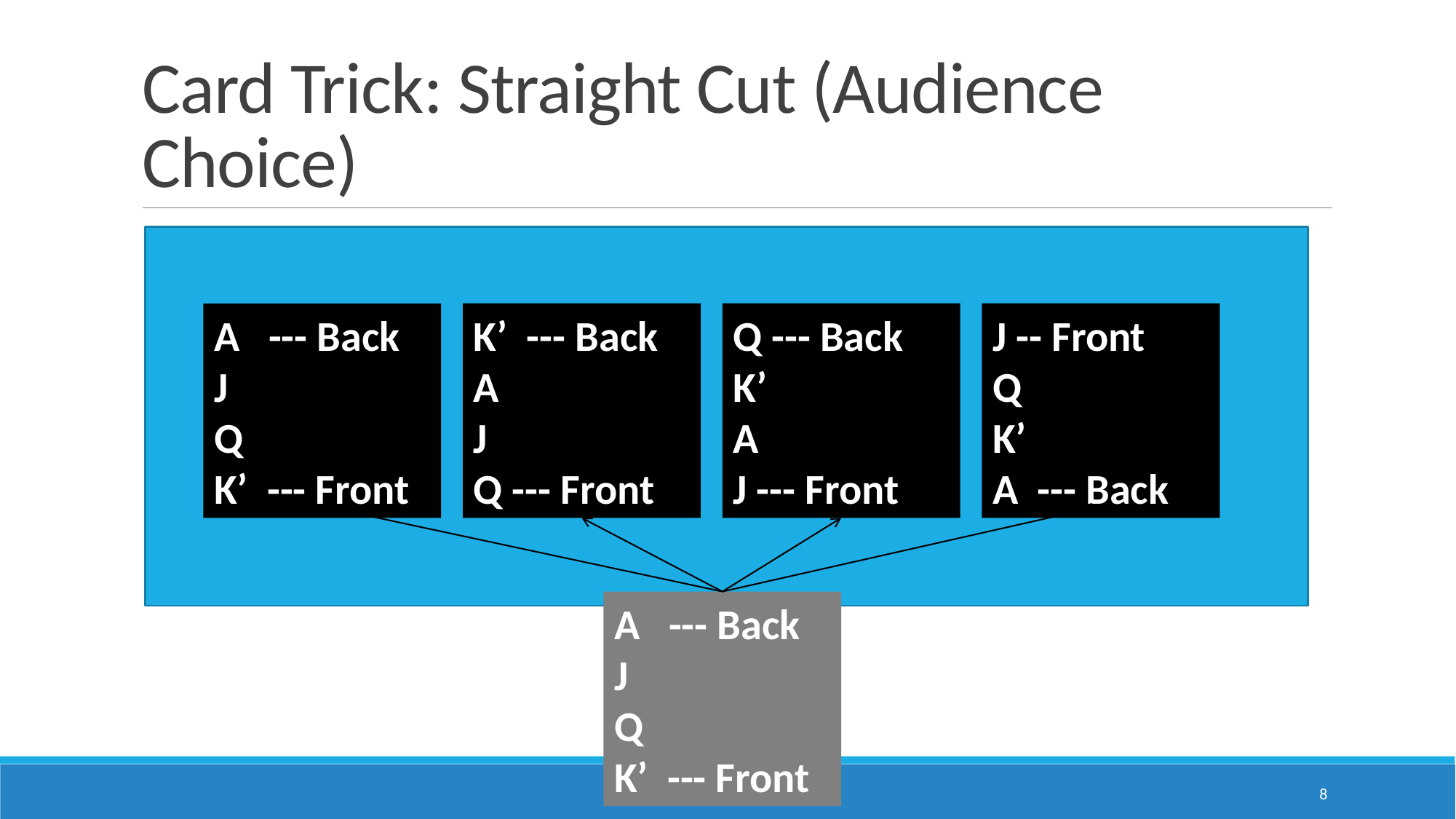

# Card Trick: Straight Cut (Audience Choice)

K’  --- Back
A
J
Q --- Front
Q --- Back
K’
A
J --- Front
J -- Front
Q
K’
A  --- Back
A   --- Back
J
Q
K’  --- Front
A   --- Back
J
Q
K’  --- Front
8